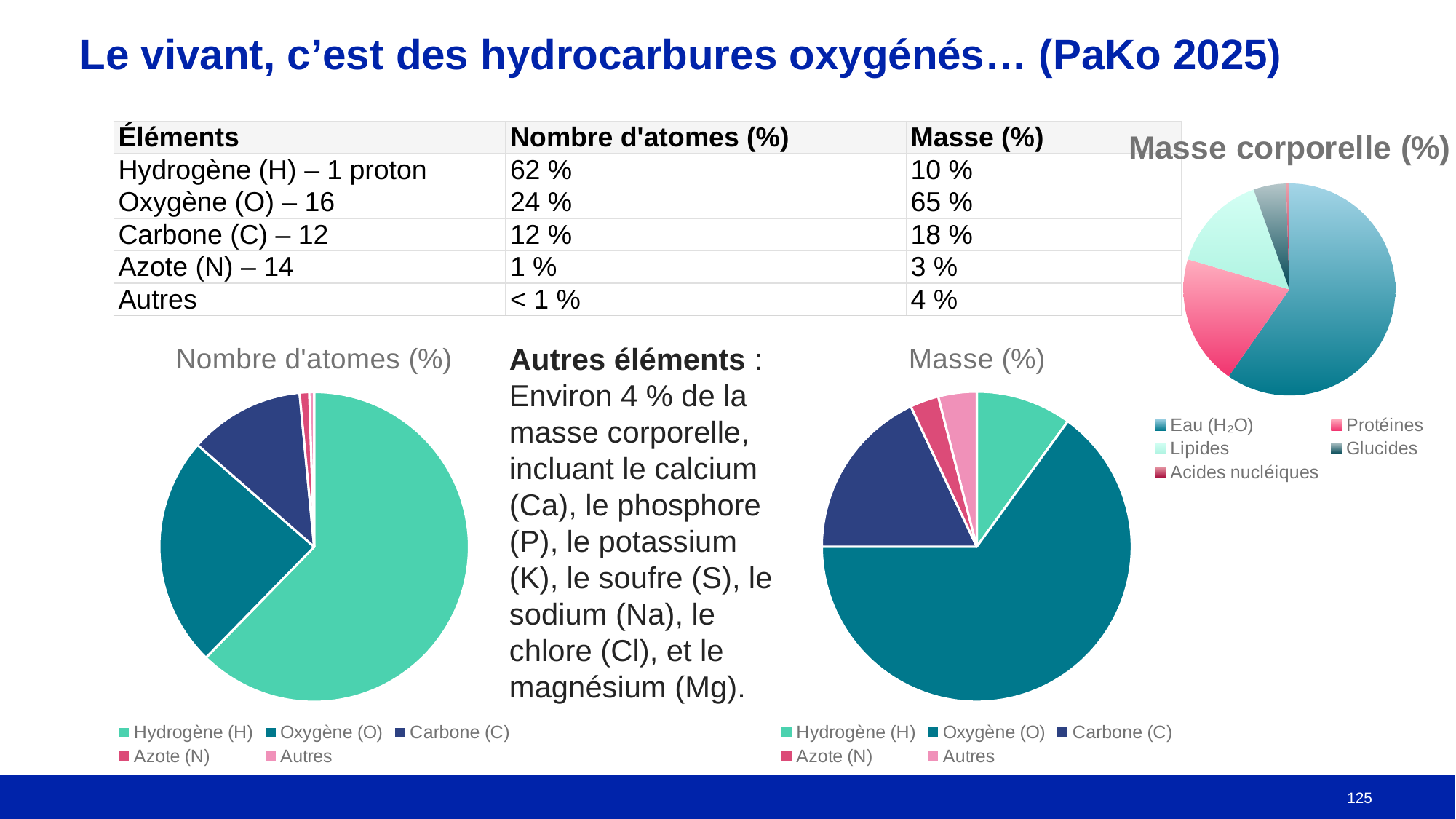

Le vivant, c’est des hydrocarbures oxygénés… (PaKo 2025)

### Chart:

| Category | Masse corporelle (%) |
|---|---|
| Eau (H₂O) | 60.0 |
| Protéines | 20.0 |
| Lipides | 15.0 |
| Glucides | 5.0 |
| Acides nucléiques | 0.5 |
| Éléments | Nombre d'atomes (%) | Masse (%) |
| --- | --- | --- |
| Hydrogène (H) – 1 proton | 62 % | 10 % |
| Oxygène (O) – 16 | 24 % | 65 % |
| Carbone (C) – 12 | 12 % | 18 % |
| Azote (N) – 14 | 1 % | 3 % |
| Autres | < 1 % | 4 % |

### Chart:

| Category | Masse (%) |
|---|---|
| Hydrogène (H) | 0.1 |
| Oxygène (O) | 0.65 |
| Carbone (C) | 0.18 |
| Azote (N) | 0.03 |
| Autres | 0.04 |

### Chart:

| Category | Nombre d'atomes (%) | Masse (%) |
|---|---|---|
| Hydrogène (H) | 0.62 | 0.1 |
| Oxygène (O) | 0.24 | 0.65 |
| Carbone (C) | 0.12 | 0.18 |
| Azote (N) | 0.01 | 0.03 |
| Autres | 0.005 | 0.04 |
Autres éléments : Environ 4 % de la masse corporelle, incluant le calcium (Ca), le phosphore (P), le potassium (K), le soufre (S), le sodium (Na), le chlore (Cl), et le magnésium (Mg).
125